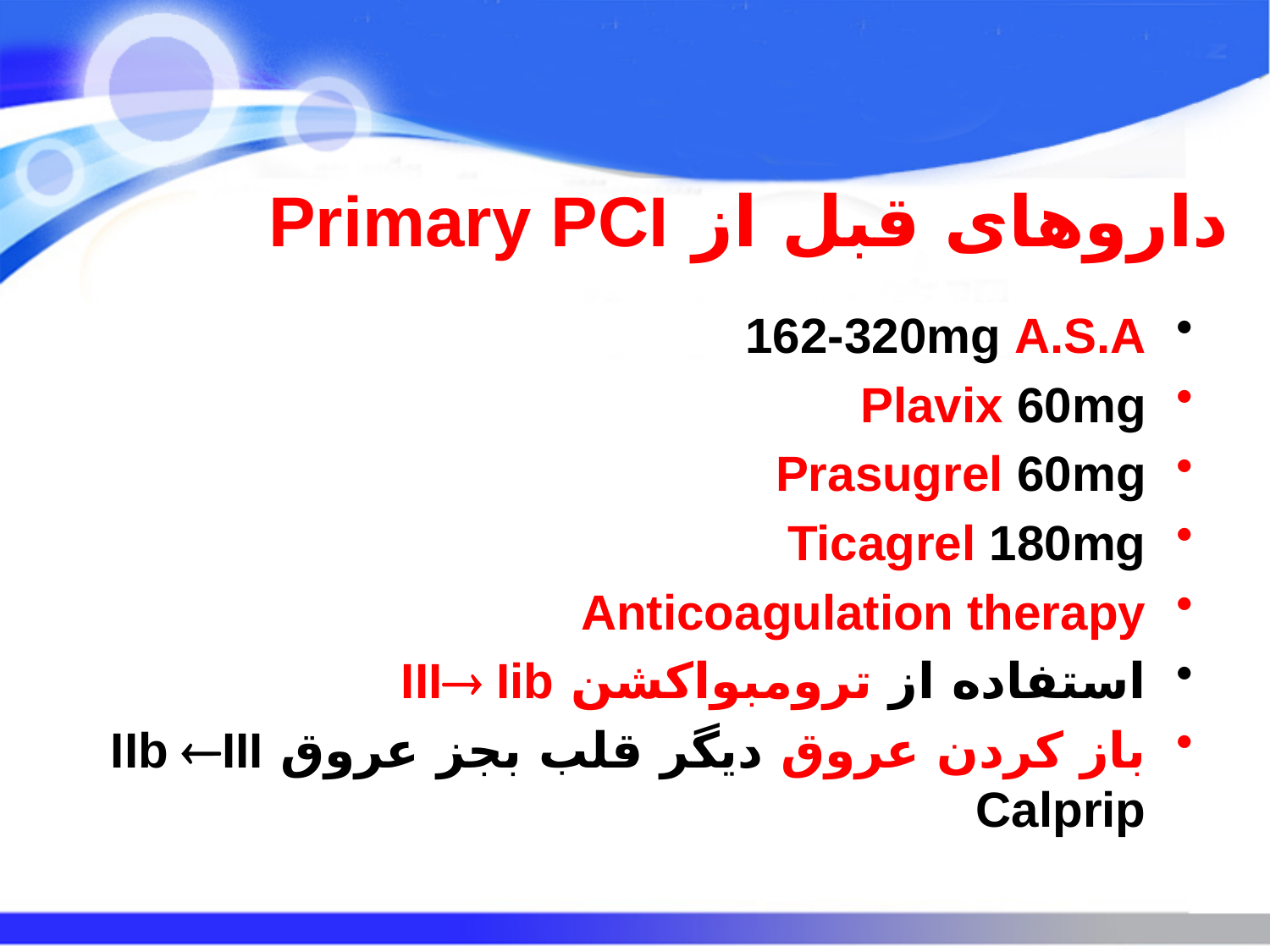

# داروهای قبل از Primary PCI
162-320mg A.S.A
Plavix 60mg
Prasugrel 60mg
Ticagrel 180mg
Anticoagulation therapy
استفاده از ترومبواکشن III→ Iib
باز کردن عروق دیگر قلب بجز عروق IIb ←III Calprip